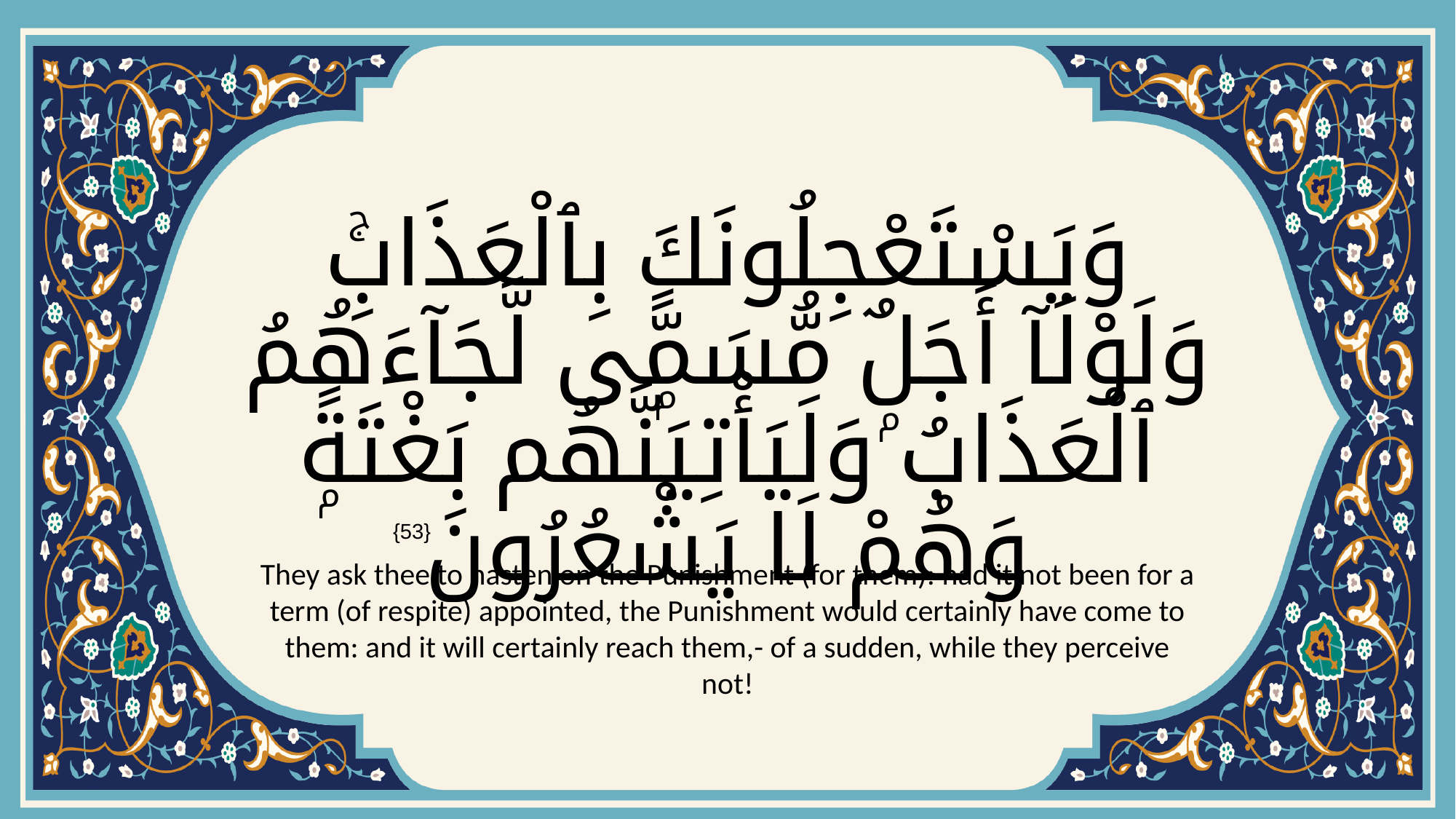

# وَيَسْتَعْجِلُونَكَ بِٱلْعَذَابِۚ وَلَوْلَآ أَجَلٌۭ مُّسَمًّۭى لَّجَآءَهُمُ ٱلْعَذَابُ وَلَيَأْتِيَنَّهُم بَغْتَةًۭ وَهُمْ لَا يَشْعُرُونَ
{53}
They ask thee to hasten on the Punishment (for them): had it not been for a term (of respite) appointed, the Punishment would certainly have come to them: and it will certainly reach them,- of a sudden, while they perceive not!